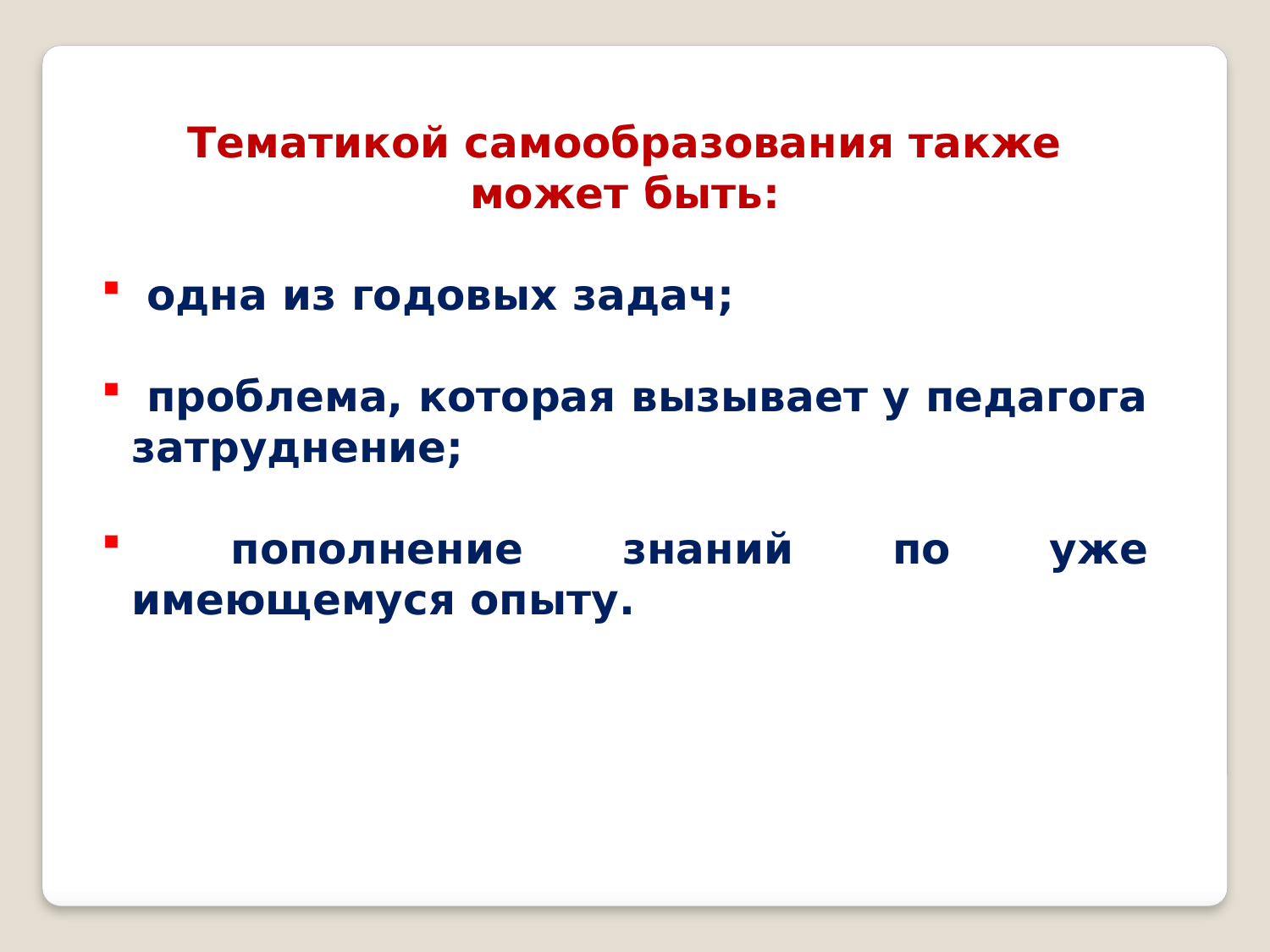

Тематикой самообразования также может быть:

 одна из годовых задач;

 проблема, которая вызывает у педагога затруднение;

 пополнение знаний по уже имеющемуся опыту.